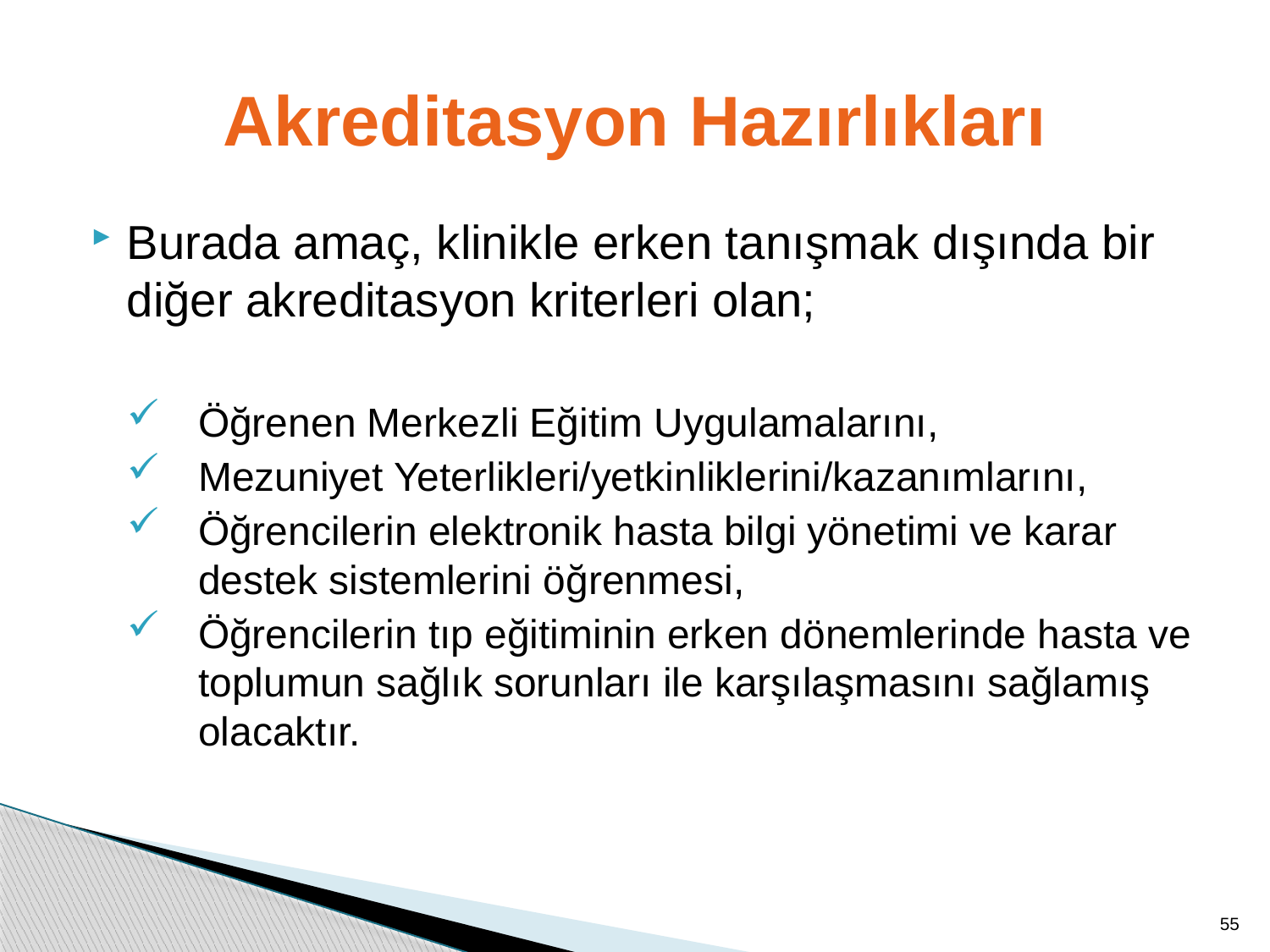

# Akreditasyon Hazırlıkları
Burada amaç, klinikle erken tanışmak dışında bir diğer akreditasyon kriterleri olan;

Öğrenen Merkezli Eğitim Uygulamalarını,
Mezuniyet Yeterlikleri/yetkinliklerini/kazanımlarını,
Öğrencilerin elektronik hasta bilgi yönetimi ve karar destek sistemlerini öğrenmesi,
Öğrencilerin tıp eğitiminin erken dönemlerinde hasta ve toplumun sağlık sorunları ile karşılaşmasını sağlamış olacaktır.

55